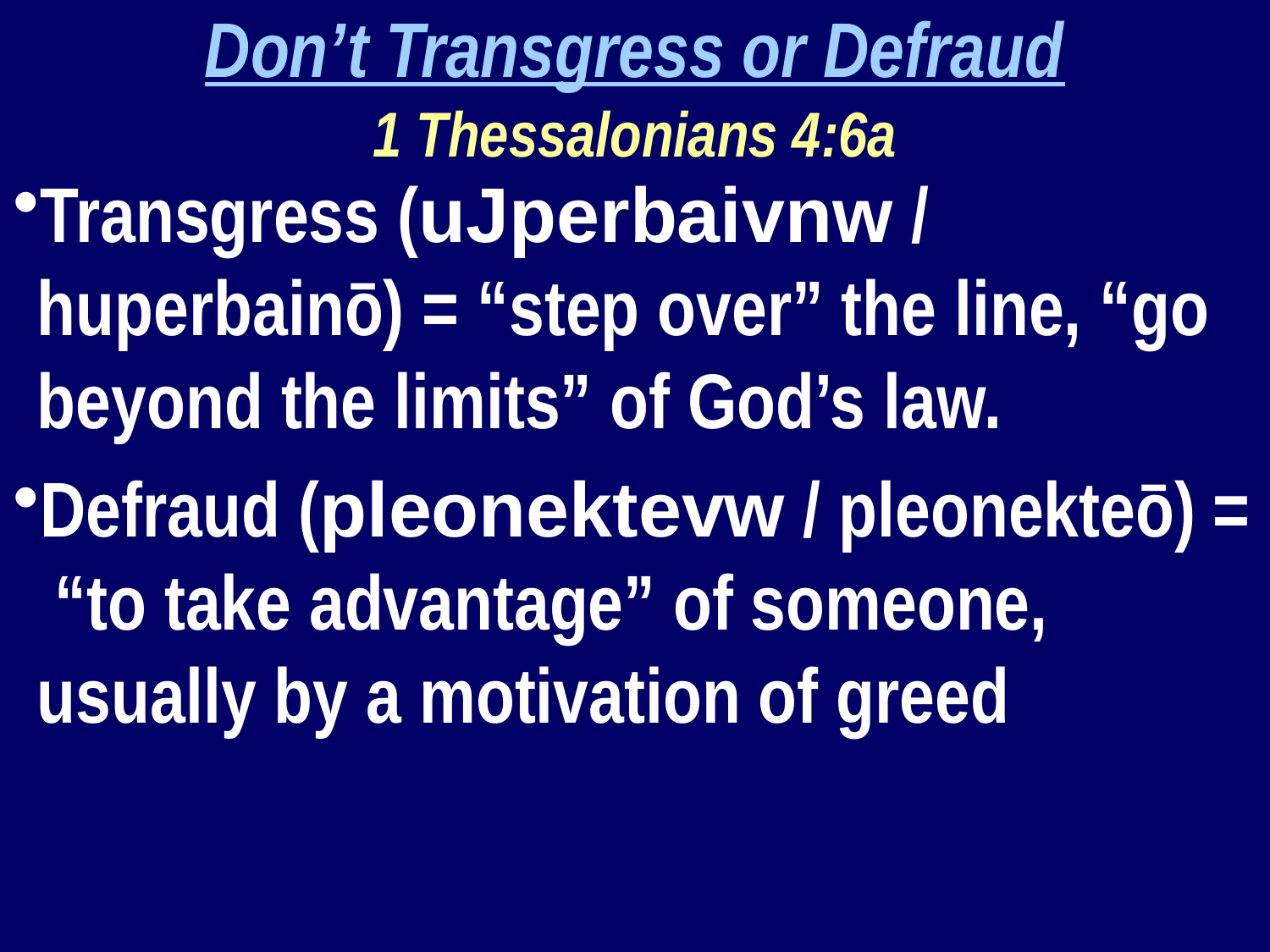

Don’t Transgress or Defraud
1 Thessalonians 4:6a
Transgress (uJperbaivnw / huperbainō) = “step over” the line, “go beyond the limits” of God’s law.
Defraud (pleonektevw / pleonekteō) =  “to take advantage” of someone, usually by a motivation of greed